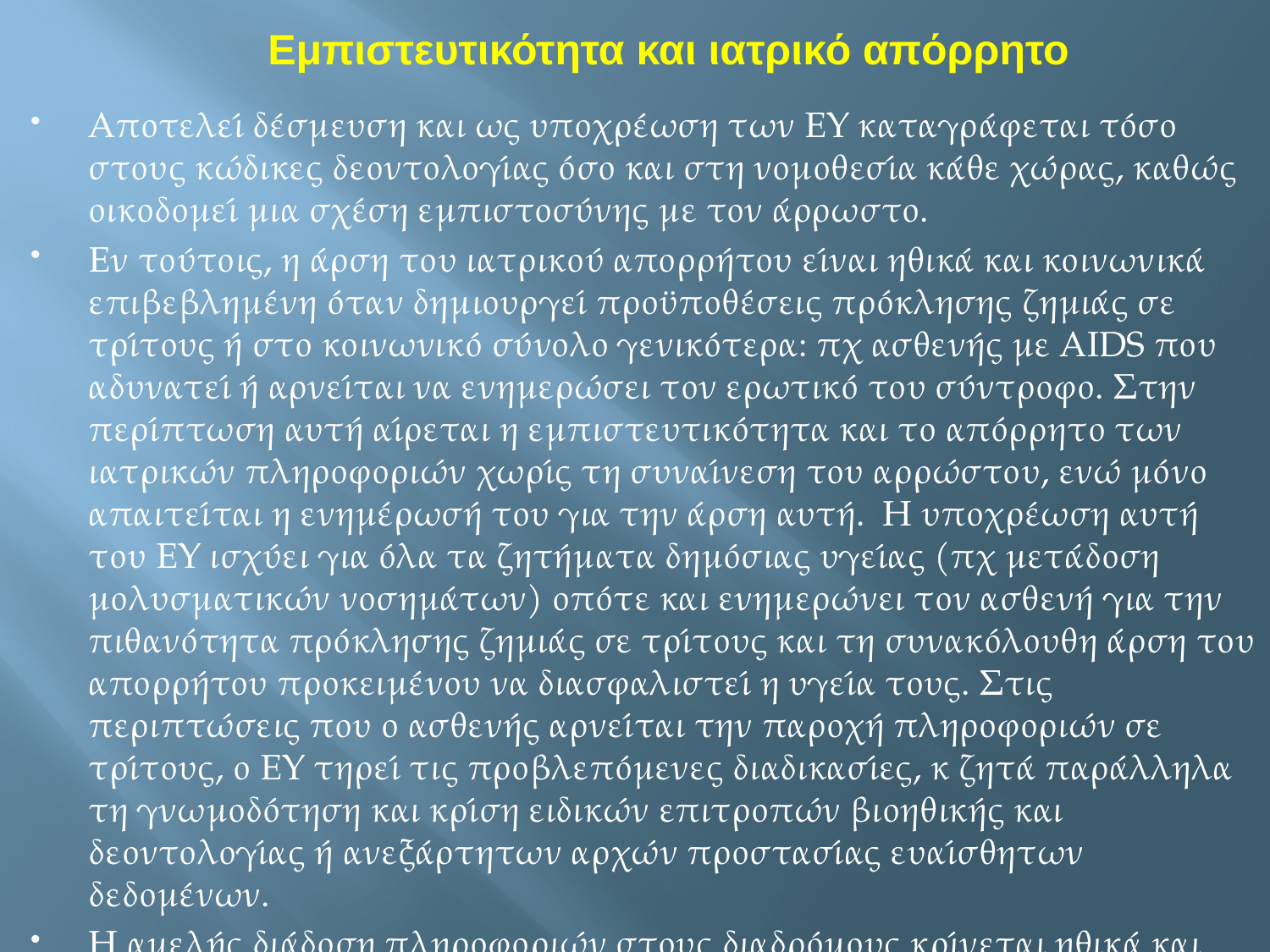

# Εμπιστευτικότητα και ιατρικό απόρρητο
Αποτελεί δέσμευση και ως υποχρέωση των ΕΥ καταγράφεται τόσο στους κώδικες δεοντολογίας όσο και στη νομοθεσία κάθε χώρας, καθώς οικοδομεί μια σχέση εμπιστοσύνης με τον άρρωστο.
Εν τούτοις, η άρση του ιατρικού απορρήτου είναι ηθικά και κοινωνικά επιβεβλημένη όταν δημιουργεί προϋποθέσεις πρόκλησης ζημιάς σε τρίτους ή στο κοινωνικό σύνολο γενικότερα: πχ ασθενής με AIDS που αδυνατεί ή αρνείται να ενημερώσει τον ερωτικό του σύντροφο. Στην περίπτωση αυτή αίρεται η εμπιστευτικότητα και το απόρρητο των ιατρικών πληροφοριών χωρίς τη συναίνεση του αρρώστου, ενώ μόνο απαιτείται η ενημέρωσή του για την άρση αυτή.  Η υποχρέωση αυτή του ΕΥ ισχύει για όλα τα ζητήματα δημόσιας υγείας (πχ μετάδοση μολυσματικών νοσημάτων) οπότε και ενημερώνει τον ασθενή για την πιθανότητα πρόκλησης ζημιάς σε τρίτους και τη συνακόλουθη άρση του απορρήτου προκειμένου να διασφαλιστεί η υγεία τους. Στις περιπτώσεις που ο ασθενής αρνείται την παροχή πληροφοριών σε τρίτους, ο ΕΥ τηρεί τις προβλεπόμενες διαδικασίες, κ ζητά παράλληλα τη γνωμοδότηση και κρίση ειδικών επιτροπών βιοηθικής και δεοντολογίας ή ανεξάρτητων αρχών προστασίας ευαίσθητων δεδομένων.
Η αμελής διάδοση πληροφοριών στους διαδρόμους κρίνεται ηθικά και νομικά απαγορευτική.